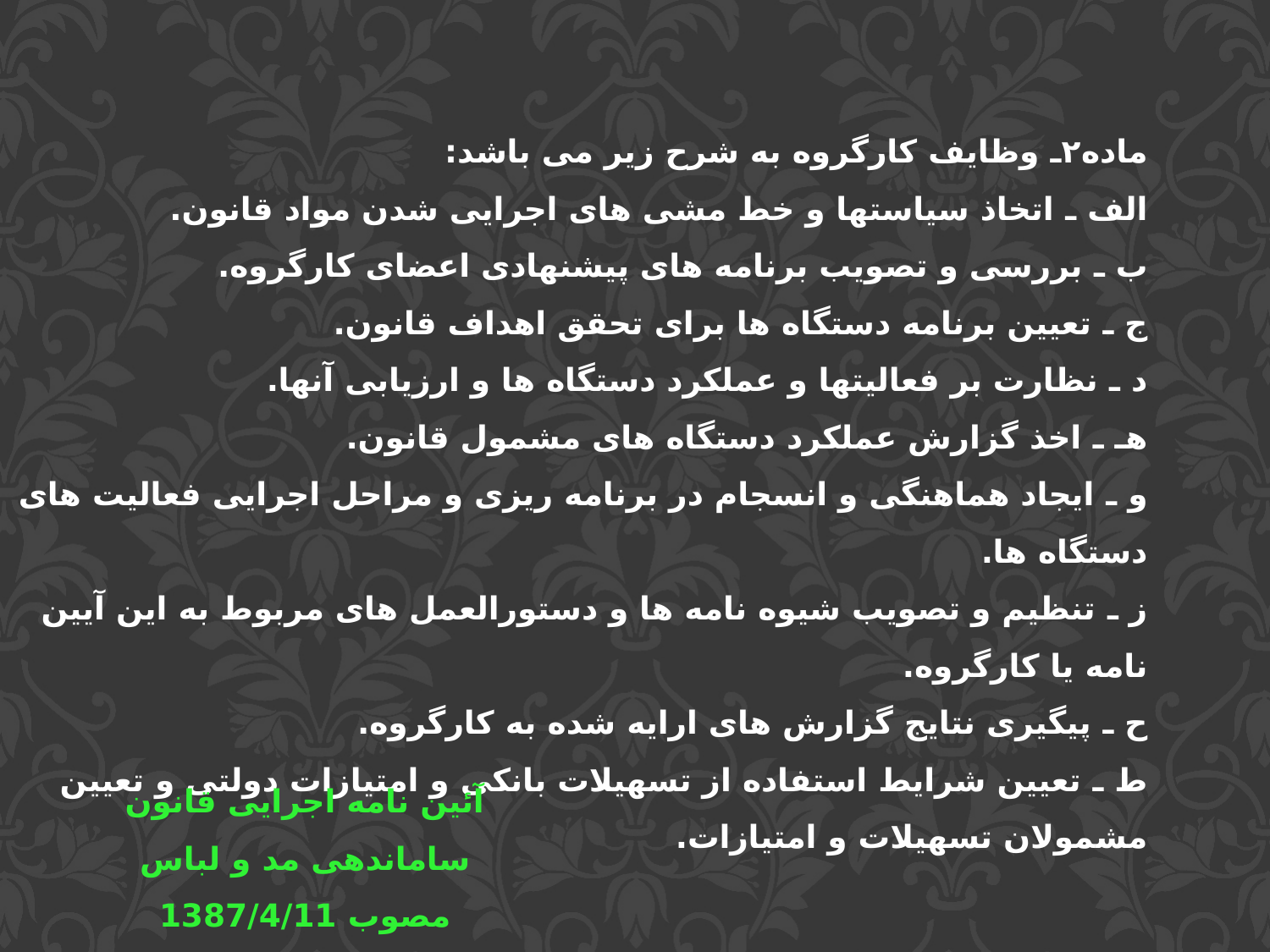

ماده۲ـ وظایف کارگروه به شرح زیر می باشد:
الف ـ اتخاذ سیاستها و خط مشی های اجرایی شدن مواد قانون.
ب ـ بررسی و تصویب برنامه های پیشنهادی اعضای کارگروه.
ج ـ تعیین برنامه دستگاه ها برای تحقق اهداف قانون.
د ـ نظارت بر فعالیتها و عملکرد دستگاه ها و ارزیابی آنها.
هـ ـ اخذ گزارش عملکرد دستگاه های مشمول قانون.
و ـ ایجاد هماهنگی و انسجام در برنامه ریزی و مراحل اجرایی فعالیت های دستگاه ها.
ز ـ تنظیم و تصویب شیوه نامه ها و دستورالعمل های مربوط به این آیین نامه یا کارگروه.
ح ـ پیگیری نتایج گزارش های ارایه شده به کارگروه.
ط ـ تعیین شرایط استفاده از تسهیلات بانکی و امتیازات دولتی و تعیین مشمولان تسهیلات و امتیازات.
آئین نامه اجرایی قانون ساماندهی مد و لباس
مصوب 1387/4/11